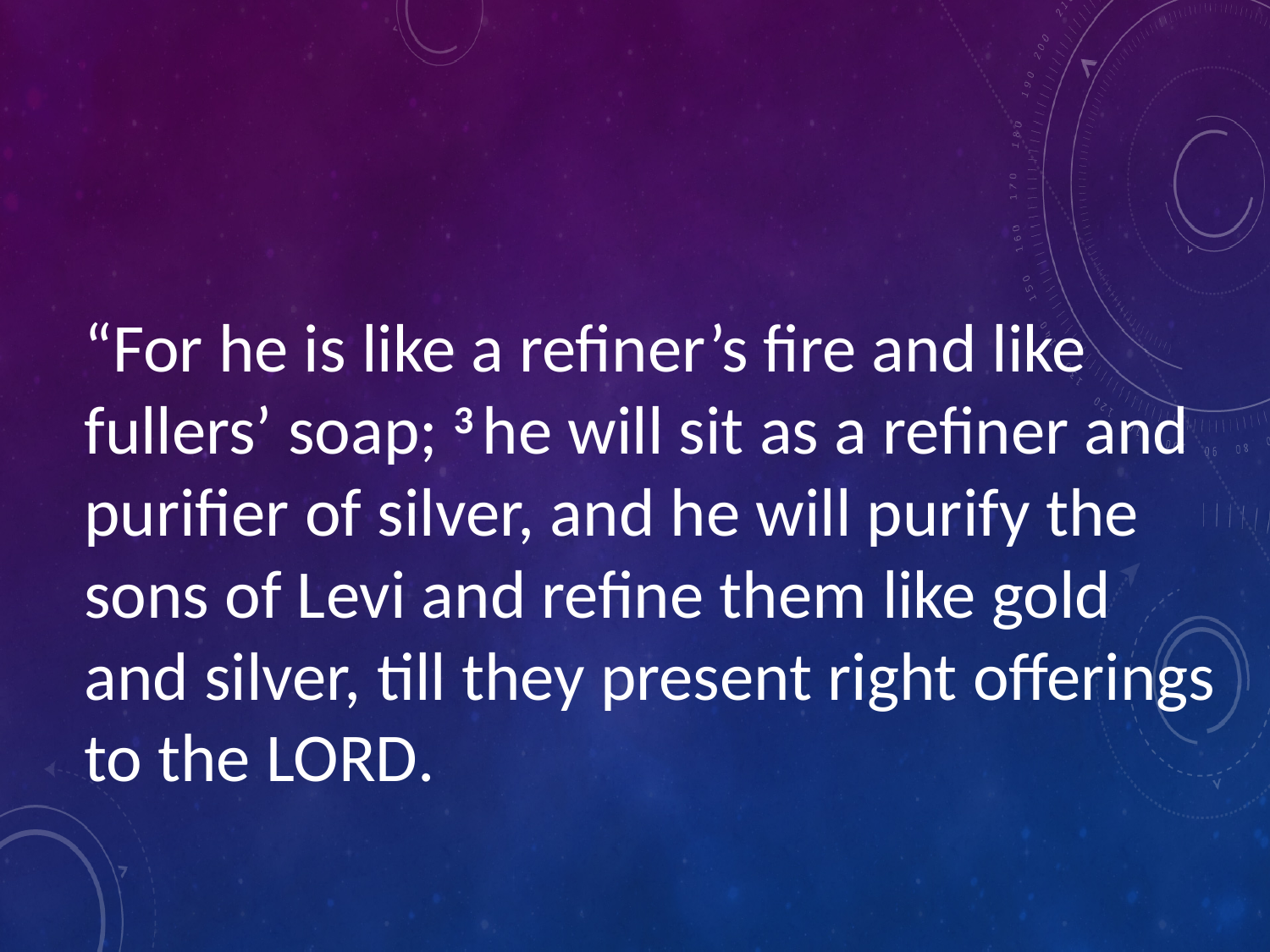

#
“For he is like a refiner’s fire and like fullers’ soap; 3 he will sit as a refiner and purifier of silver, and he will purify the sons of Levi and refine them like gold and silver, till they present right offerings to the Lord.